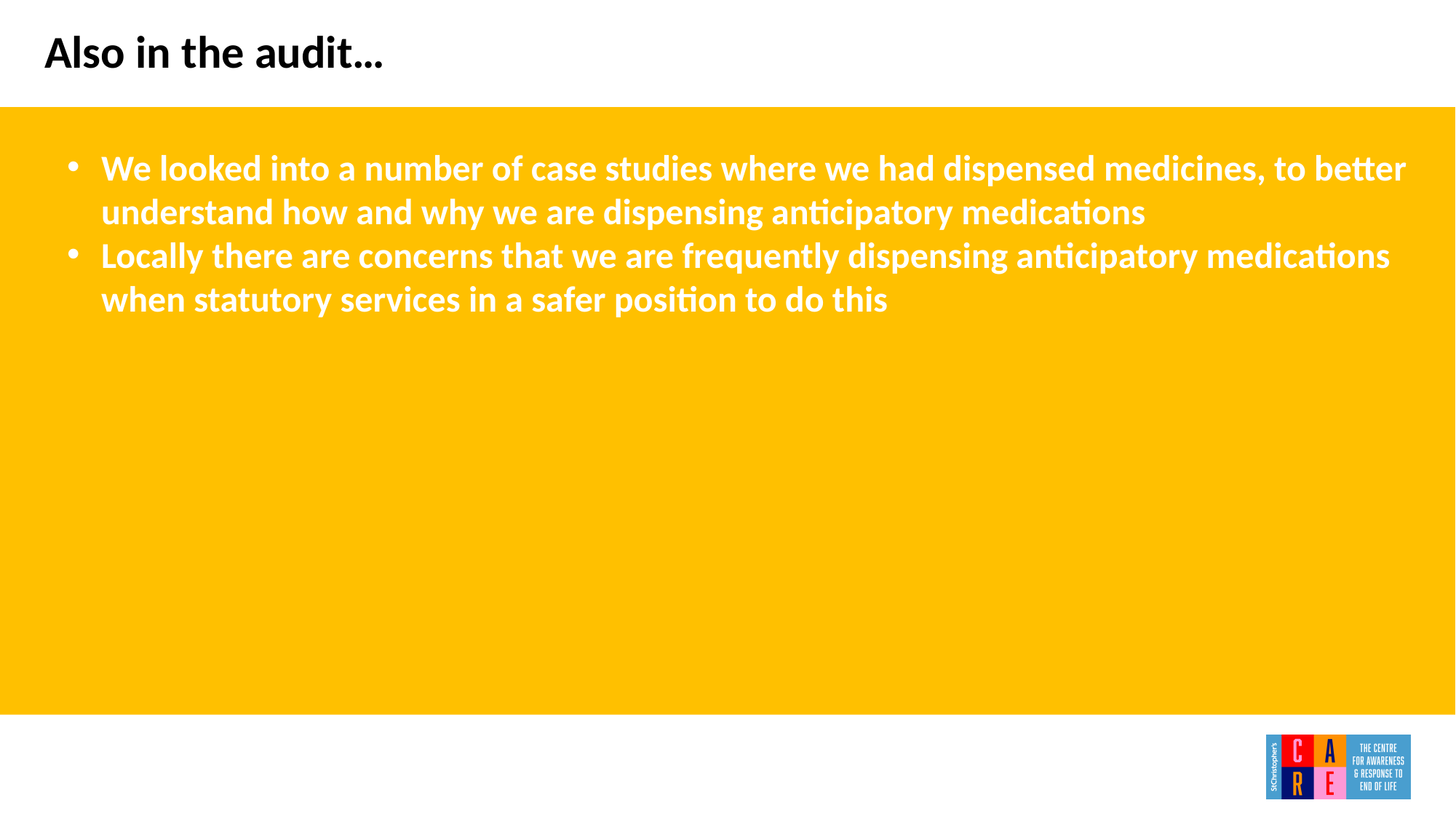

Also in the audit…
We looked into a number of case studies where we had dispensed medicines, to better understand how and why we are dispensing anticipatory medications
Locally there are concerns that we are frequently dispensing anticipatory medications when statutory services in a safer position to do this